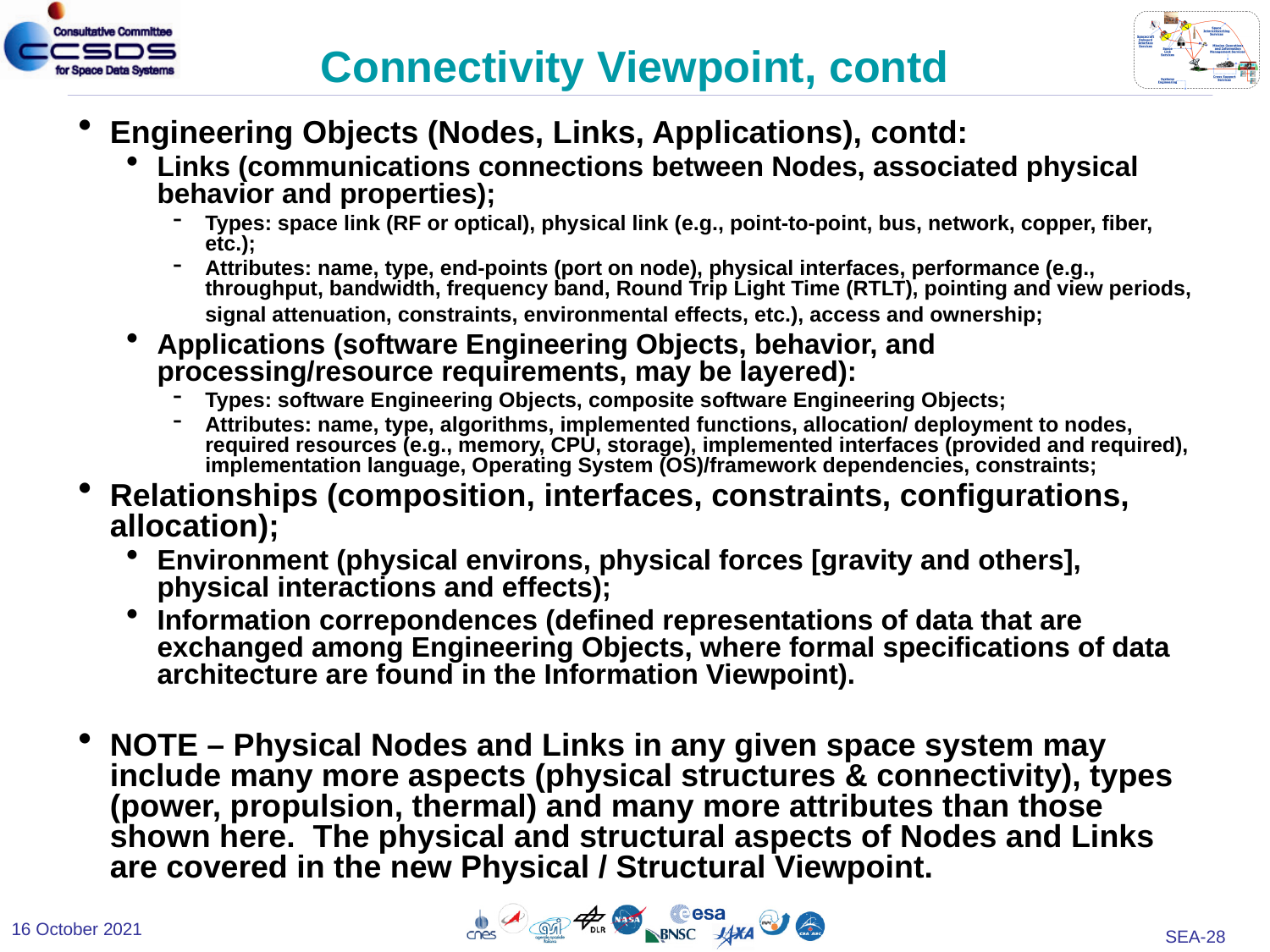

# Connectivity Viewpoint, contd
Engineering Objects (Nodes, Links, Applications), contd:
Links (communications connections between Nodes, associated physical behavior and properties);
Types: space link (RF or optical), physical link (e.g., point-to-point, bus, network, copper, fiber, etc.);
Attributes: name, type, end-points (port on node), physical interfaces, performance (e.g., throughput, bandwidth, frequency band, Round Trip Light Time (RTLT), pointing and view periods, signal attenuation, constraints, environmental effects, etc.), access and ownership;
Applications (software Engineering Objects, behavior, and processing/resource requirements, may be layered):
Types: software Engineering Objects, composite software Engineering Objects;
Attributes: name, type, algorithms, implemented functions, allocation/ deployment to nodes, required resources (e.g., memory, CPU, storage), implemented interfaces (provided and required), implementation language, Operating System (OS)/framework dependencies, constraints;
Relationships (composition, interfaces, constraints, configurations, allocation);
Environment (physical environs, physical forces [gravity and others], physical interactions and effects);
Information correpondences (defined representations of data that are exchanged among Engineering Objects, where formal specifications of data architecture are found in the Information Viewpoint).

NOTE – Physical Nodes and Links in any given space system may include many more aspects (physical structures & connectivity), types (power, propulsion, thermal) and many more attributes than those shown here.  The physical and structural aspects of Nodes and Links are covered in the new Physical / Structural Viewpoint.

16 October 2021